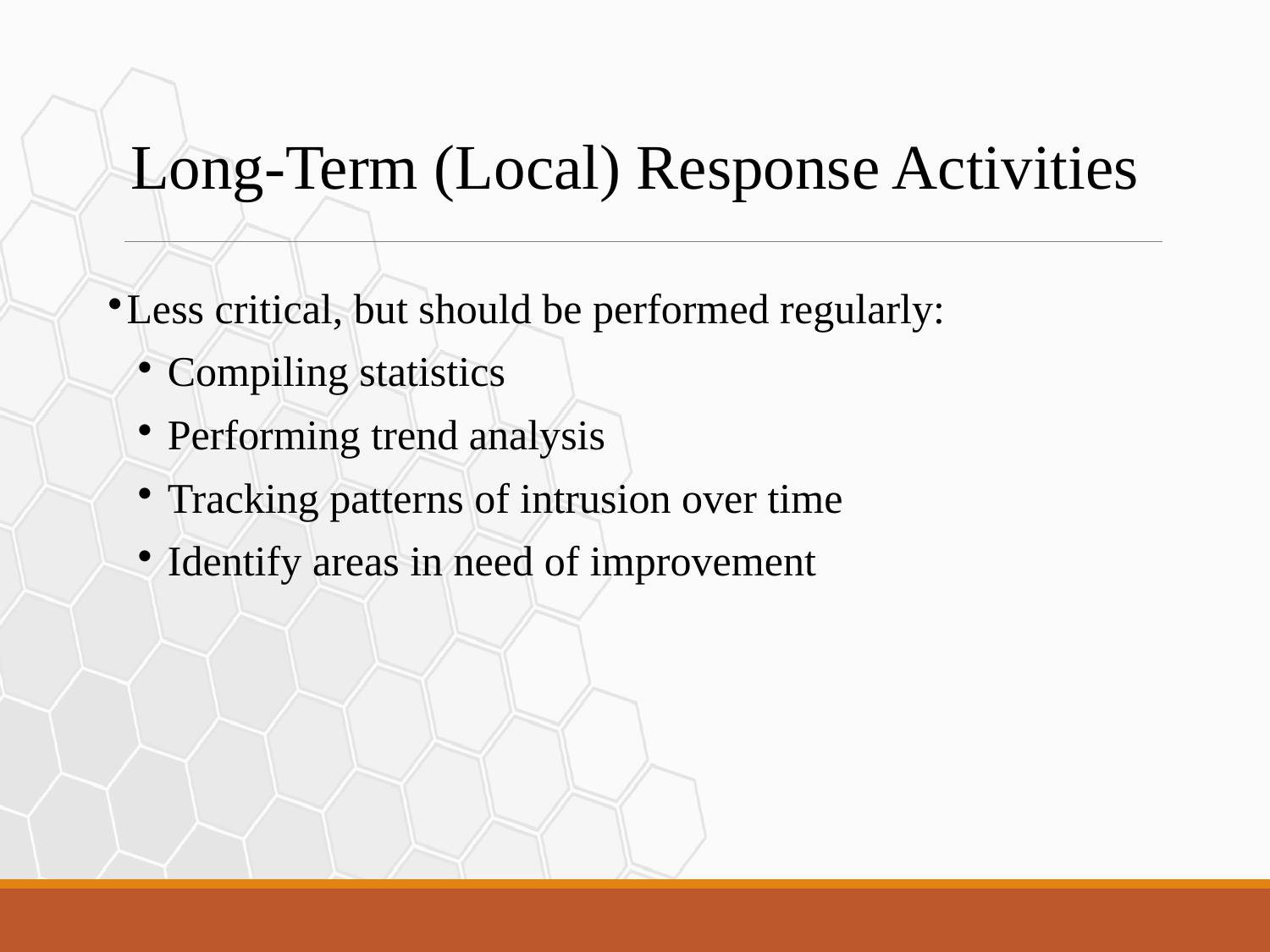

Long-Term (Local) Response Activities
Less critical, but should be performed regularly:
Compiling statistics
Performing trend analysis
Tracking patterns of intrusion over time
Identify areas in need of improvement